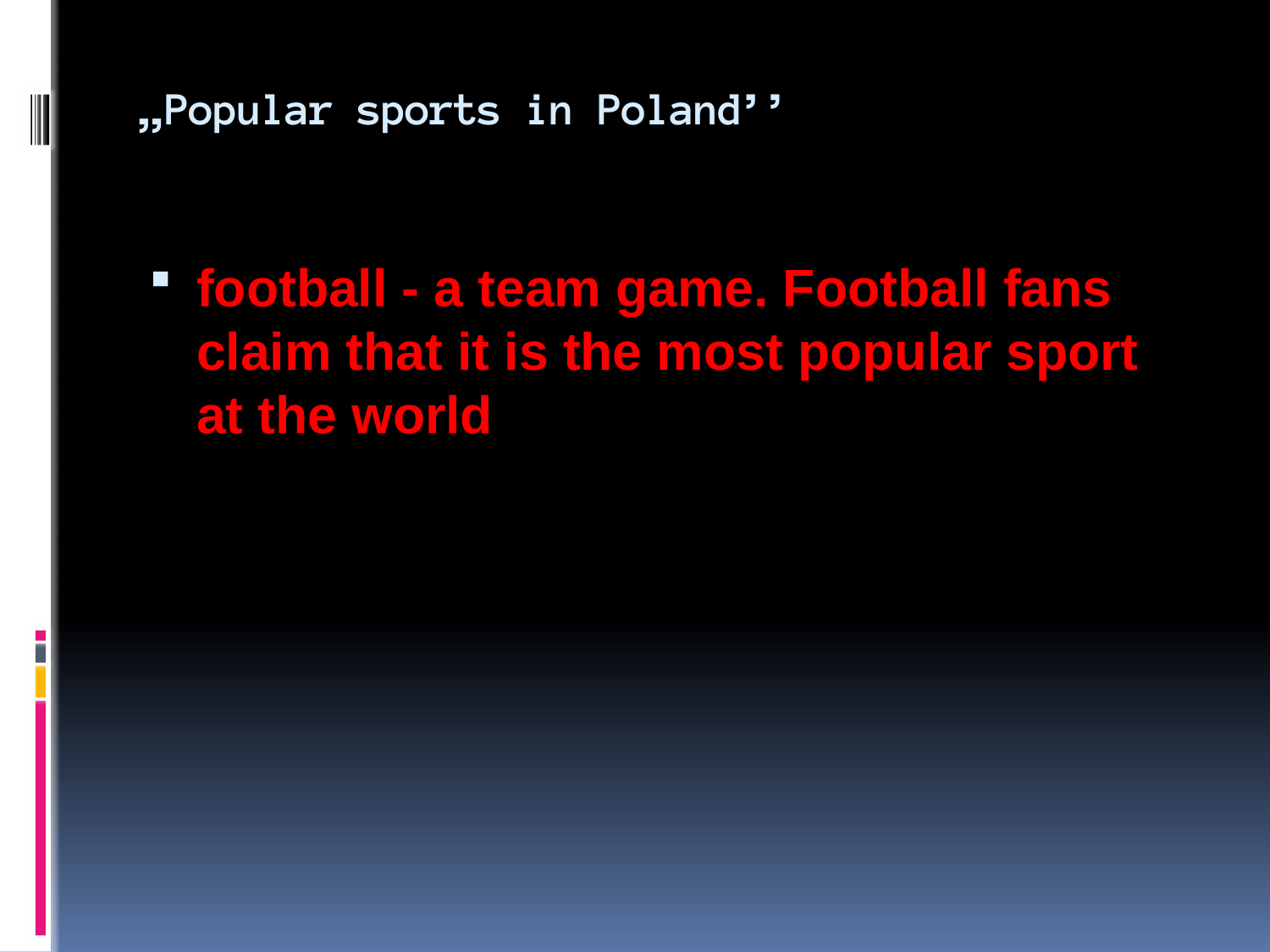

# „Popular sports in Poland’’
football - a team game. Football fans claim that it is the most popular sport at the world